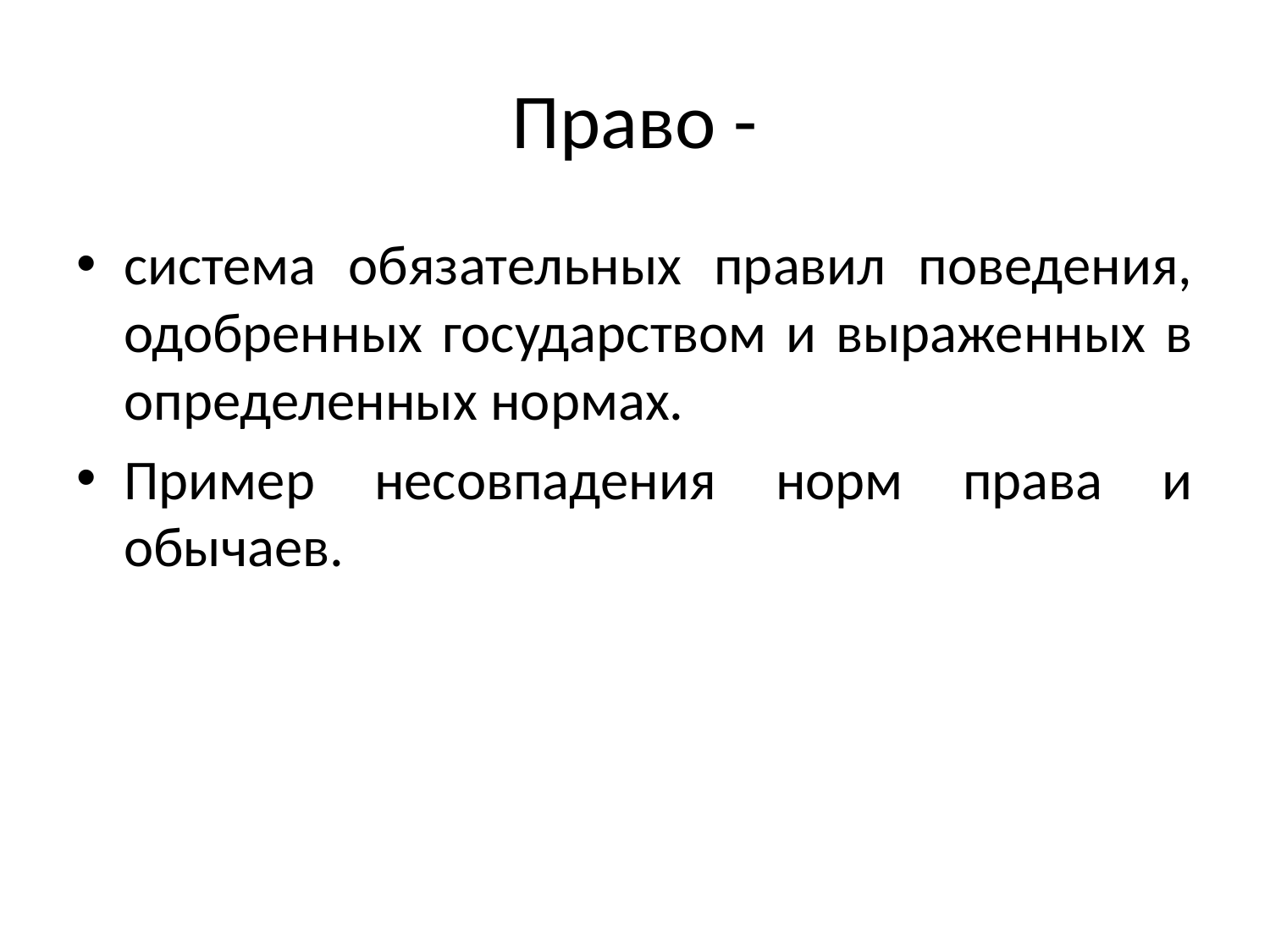

# Право -
система обязательных правил поведения, одобренных государством и выраженных в определенных нормах.
Пример несовпадения норм права и обычаев.